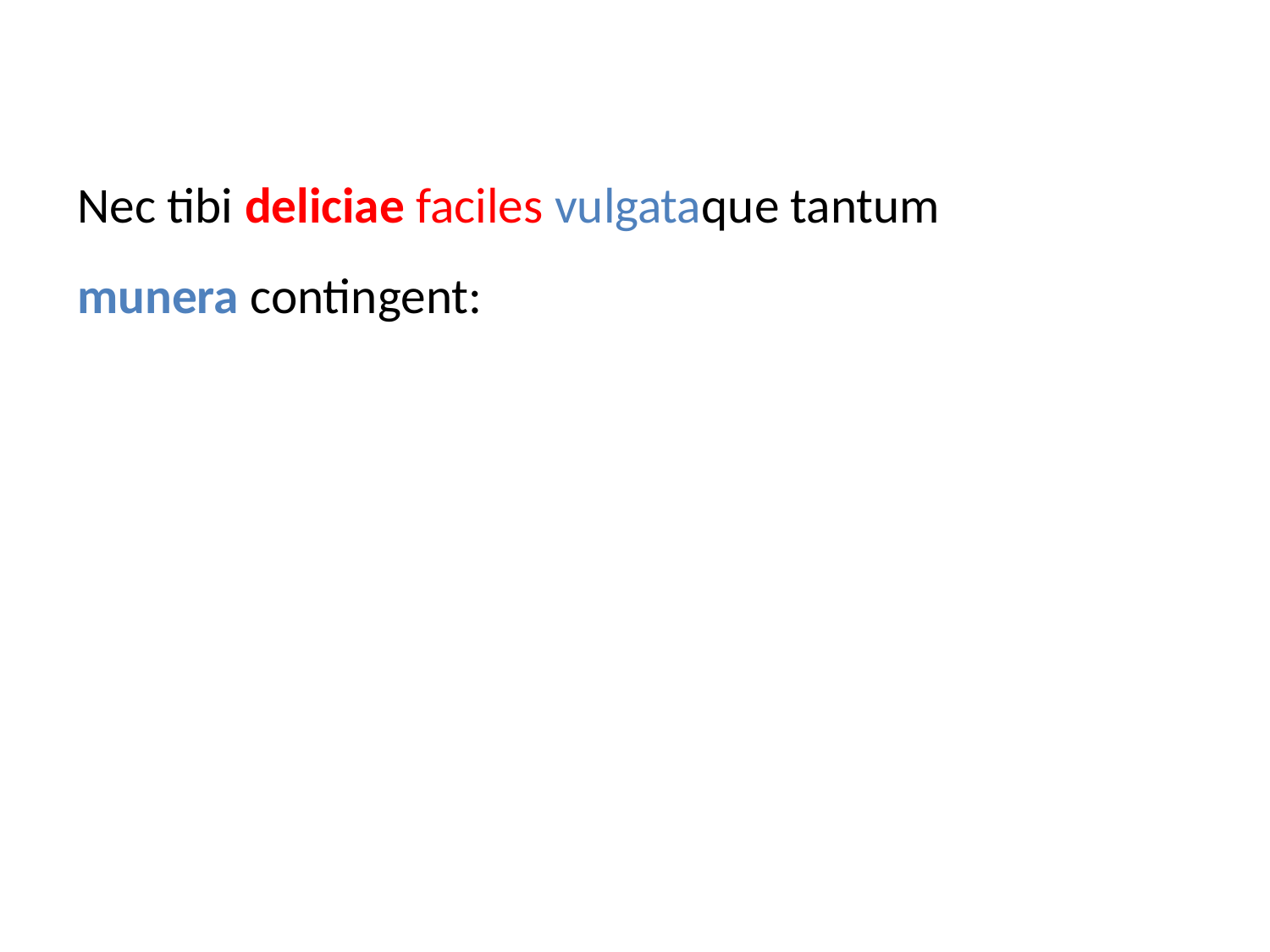

Nec tibi deliciae faciles vulgataque tantum
munera contingent: dammae leporesque caperque,
parve columbarum demptusve cacumine nidus:
inveni geminos, qui tecum ludere possint,
inter se similes, vix ut dignoscere possis,
villosae catulos in summis montibus ursae:
inveni et dixi « dominae servabimus istos. »